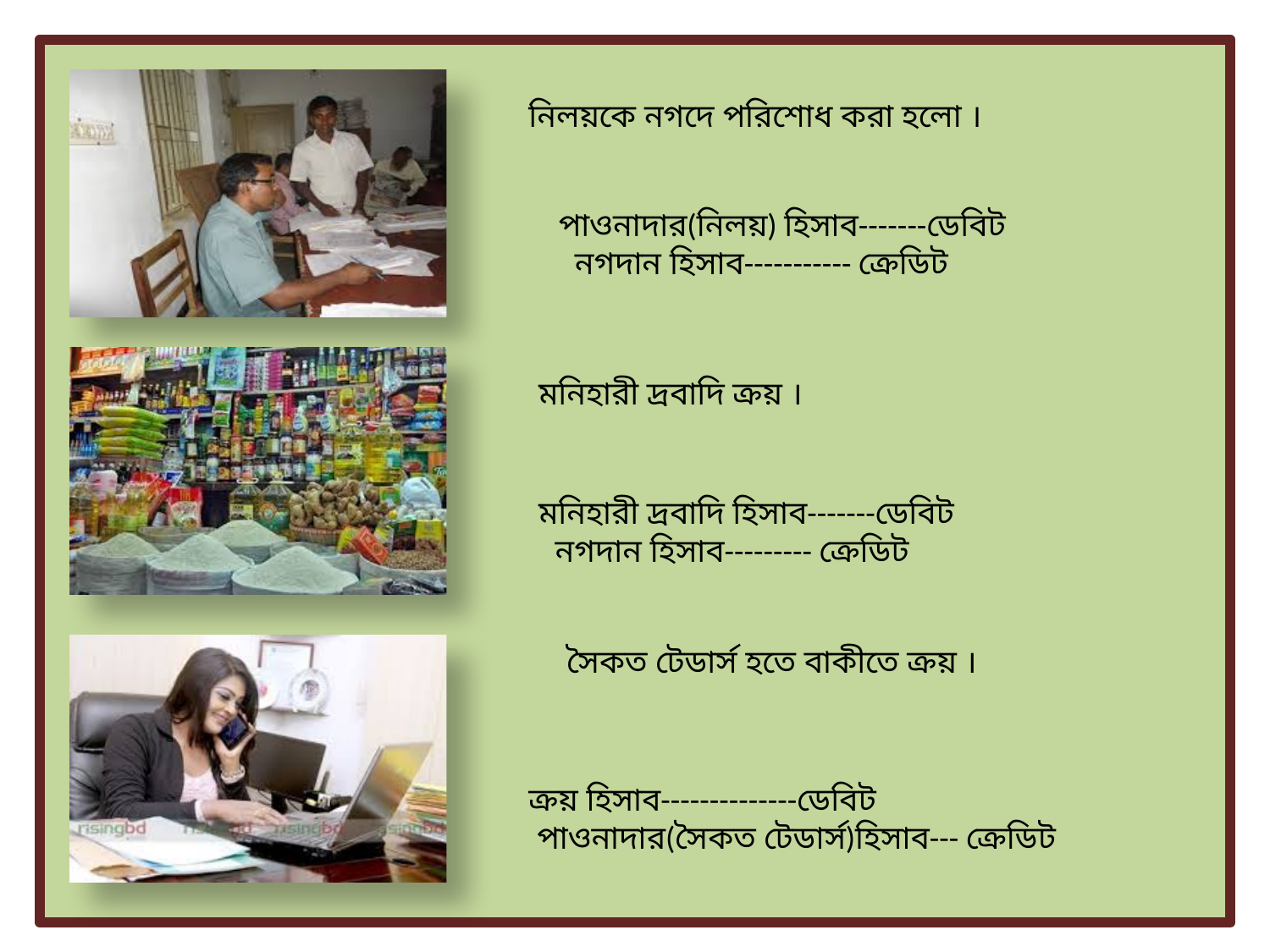

নিলয়কে নগদে পরিশোধ করা হলো ।
পাওনাদার(নিলয়) হিসাব-------ডেবিট
  নগদান হিসাব----------- ক্রেডিট

মনিহারী দ্রবাদি ক্রয় ।
মনিহারী দ্রবাদি হিসাব-------ডেবিট
  নগদান হিসাব--------- ক্রেডিট

 সৈকত টেডার্স হতে বাকীতে ক্রয় ।
ক্রয় হিসাব--------------ডেবিট
 পাওনাদার(সৈকত টেডার্স)হিসাব--- ক্রেডিট